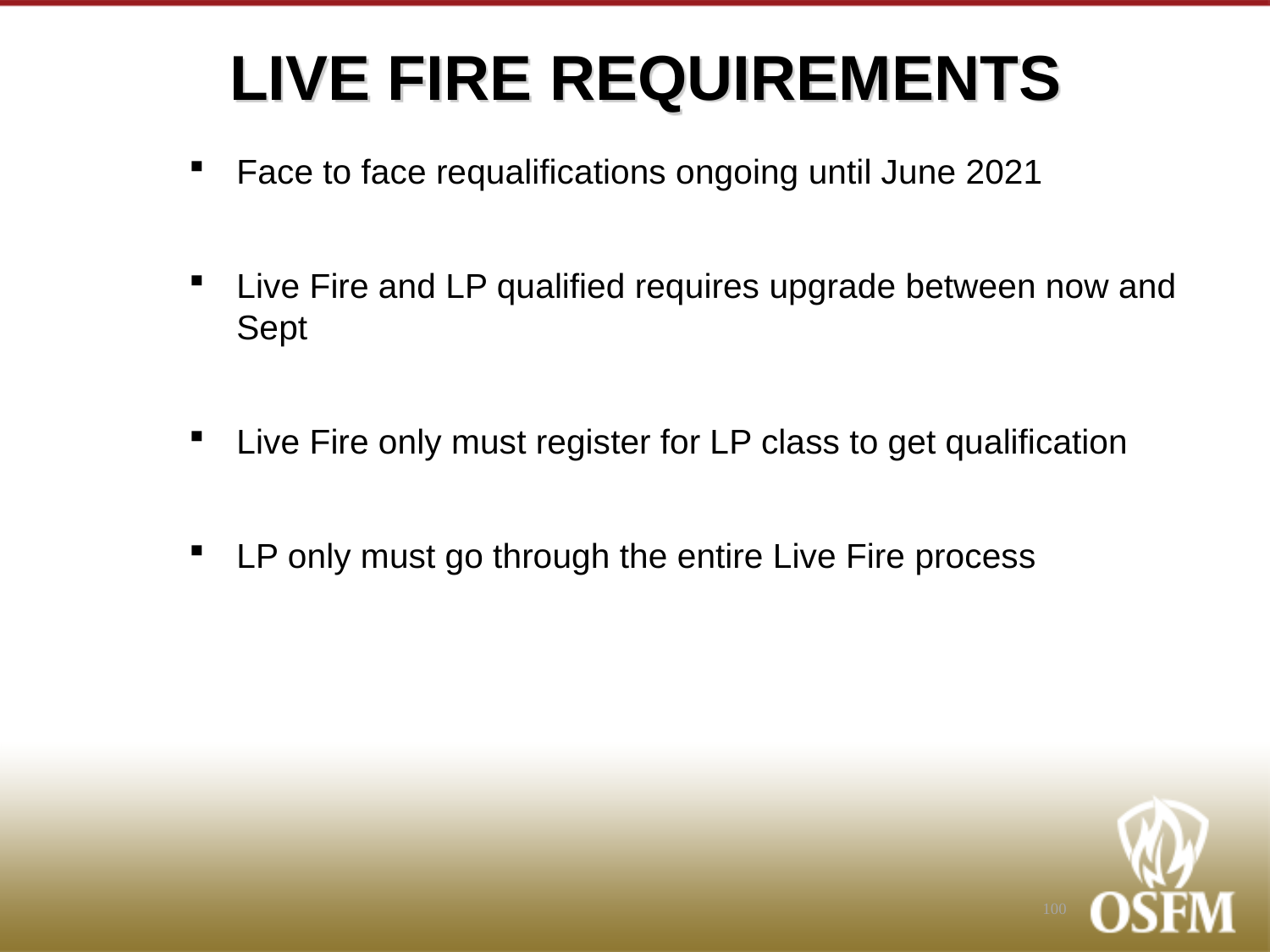

# LIVE FIRE REQUIREMENTS
Face to face requalifications ongoing until June 2021

Live Fire and LP qualified requires upgrade between now and Sept

Live Fire only must register for LP class to get qualification

LP only must go through the entire Live Fire process

100